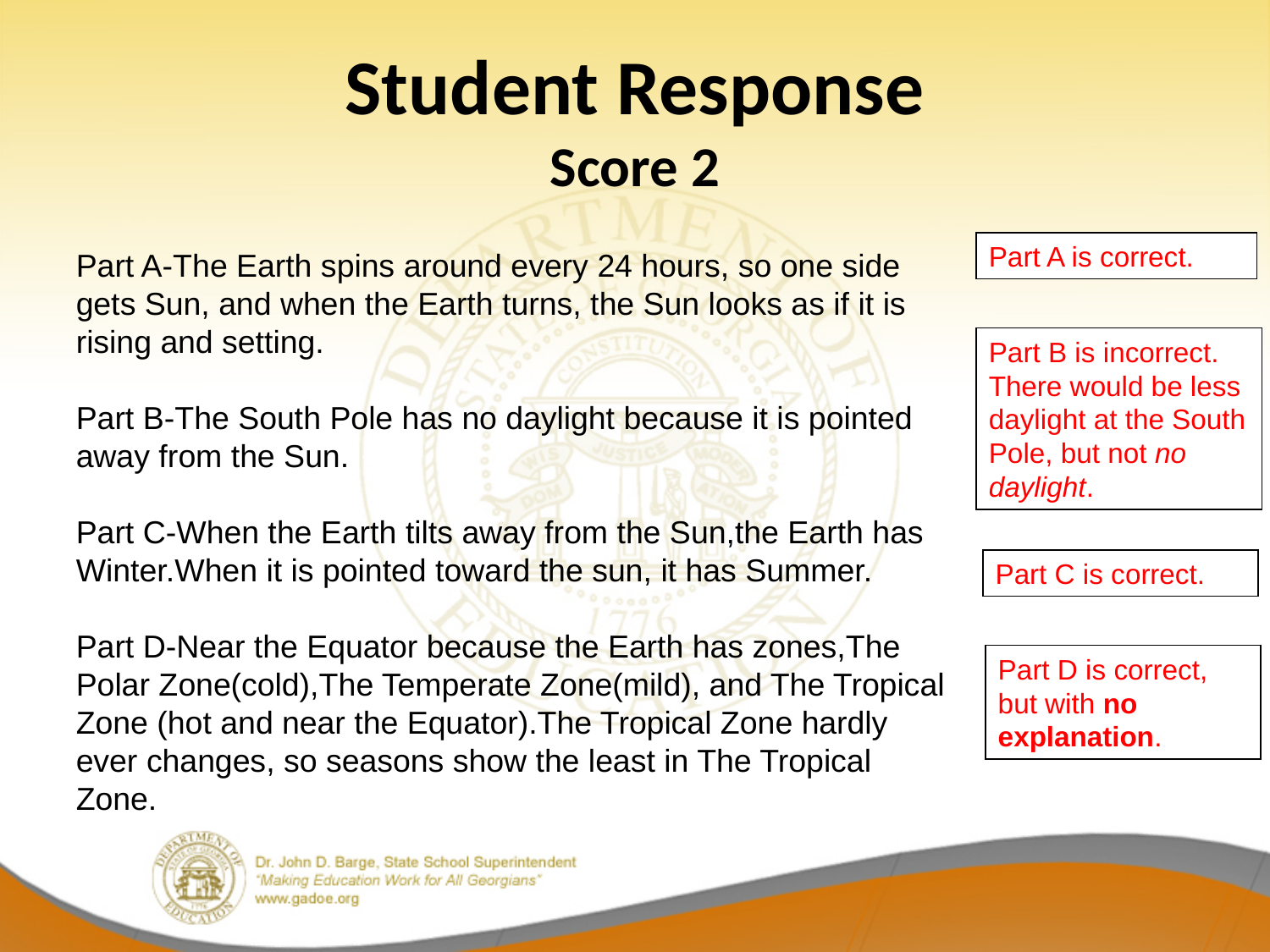

# Student Response Score 2

Part A-The Earth spins around every 24 hours, so one side gets Sun, and when the Earth turns, the Sun looks as if it is rising and setting.

Part B-The South Pole has no daylight because it is pointed away from the Sun.

Part C-When the Earth tilts away from the Sun,the Earth has Winter.When it is pointed toward the sun, it has Summer.

Part D-Near the Equator because the Earth has zones,The Polar Zone(cold),The Temperate Zone(mild), and The Tropical Zone (hot and near the Equator).The Tropical Zone hardly ever changes, so seasons show the least in The Tropical Zone.
Part A is correct.
Part B is incorrect. There would be less daylight at the South Pole, but not no daylight.
Part C is correct.
Part D is correct, but with no explanation.